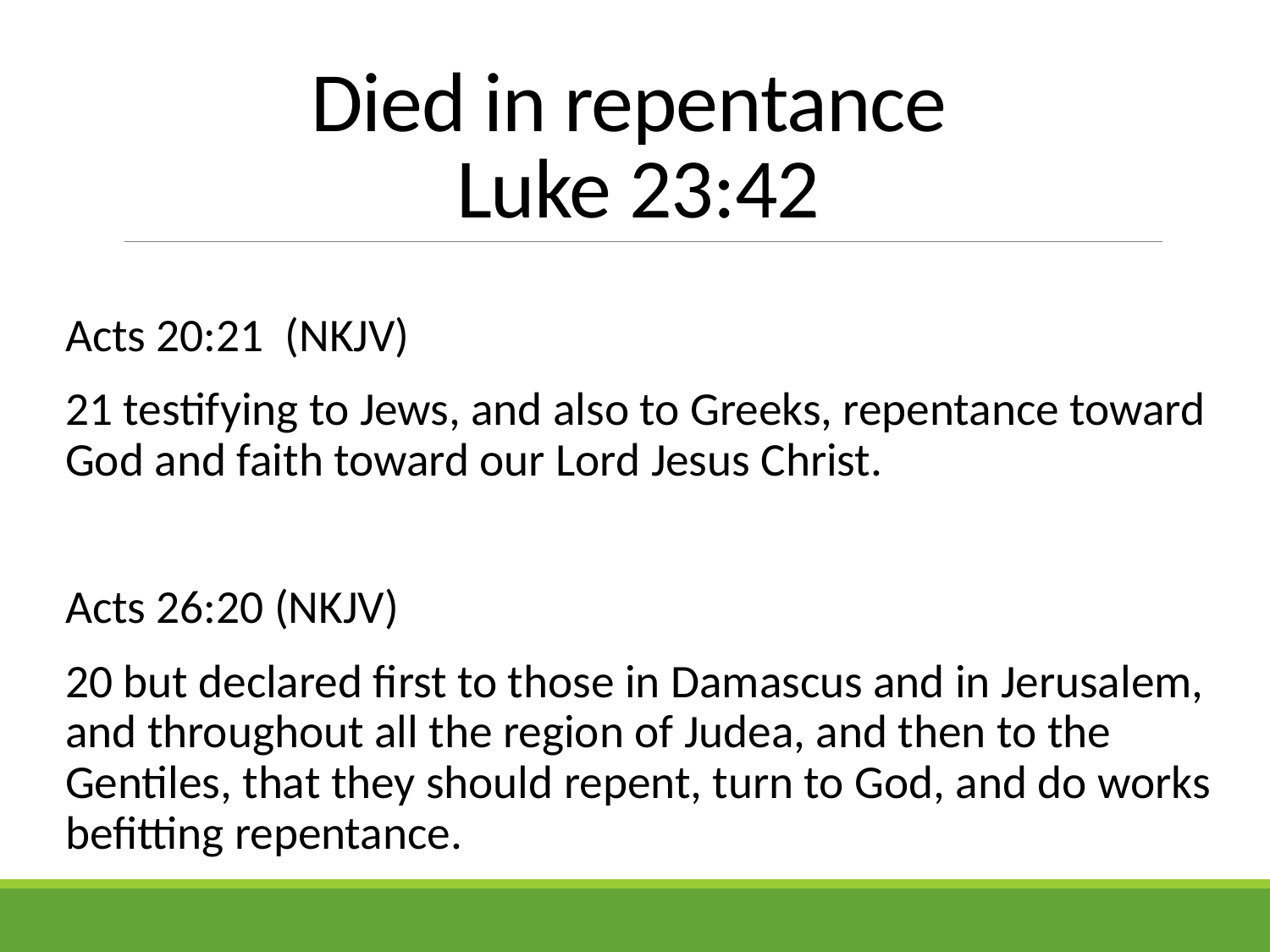

# Died in repentance Luke 23:42

Acts 20:21  (NKJV)
21 testifying to Jews, and also to Greeks, repentance toward God and faith toward our Lord Jesus Christ.

Acts 26:20 (NKJV)
20 but declared first to those in Damascus and in Jerusalem, and throughout all the region of Judea, and then to the Gentiles, that they should repent, turn to God, and do works befitting repentance.